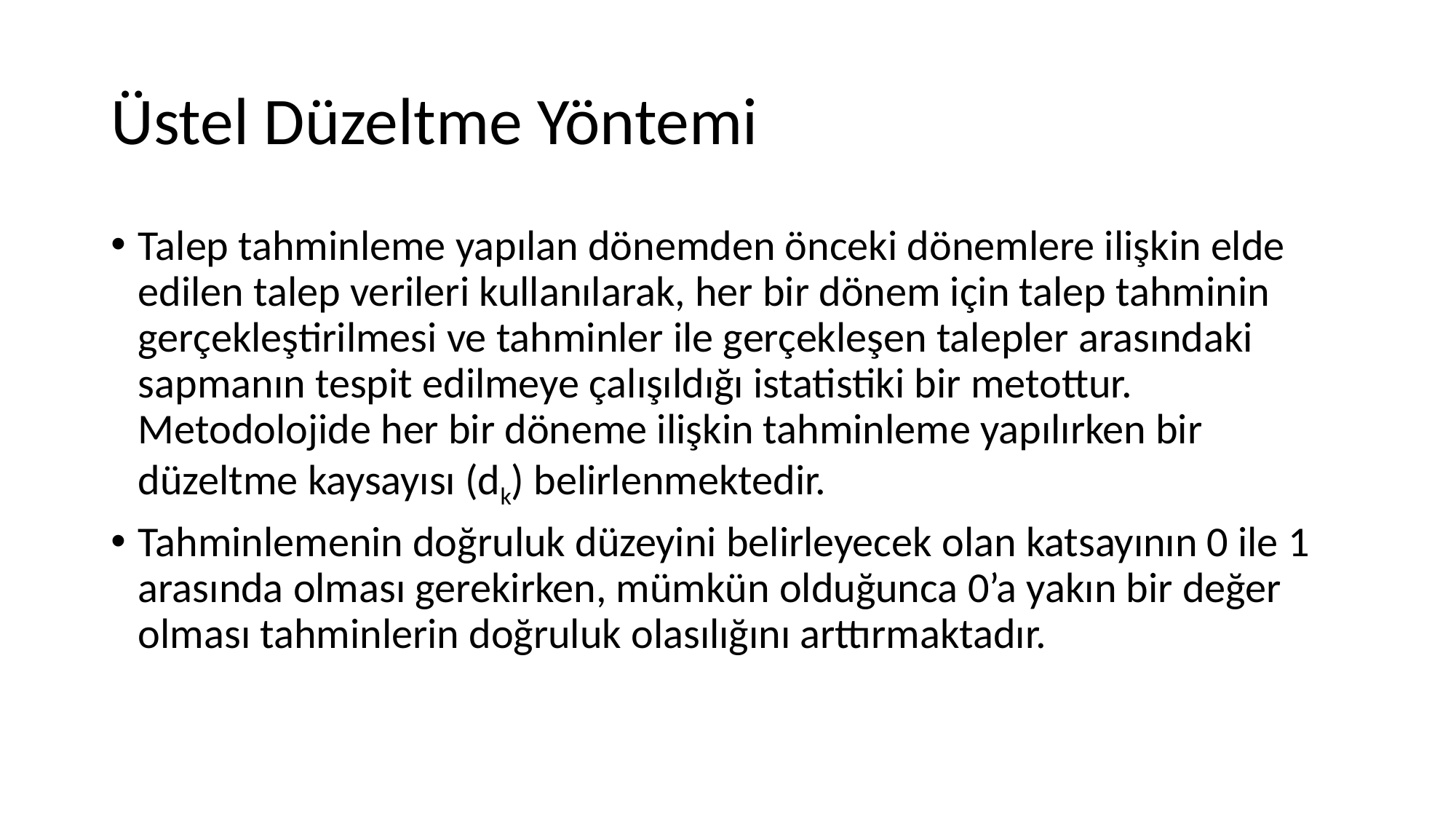

# Üstel Düzeltme Yöntemi
Talep tahminleme yapılan dönemden önceki dönemlere ilişkin elde edilen talep verileri kullanılarak, her bir dönem için talep tahminin gerçekleştirilmesi ve tahminler ile gerçekleşen talepler arasındaki sapmanın tespit edilmeye çalışıldığı istatistiki bir metottur. Metodolojide her bir döneme ilişkin tahminleme yapılırken bir düzeltme kaysayısı (dk) belirlenmektedir.
Tahminlemenin doğruluk düzeyini belirleyecek olan katsayının 0 ile 1 arasında olması gerekirken, mümkün olduğunca 0’a yakın bir değer olması tahminlerin doğruluk olasılığını arttırmaktadır.